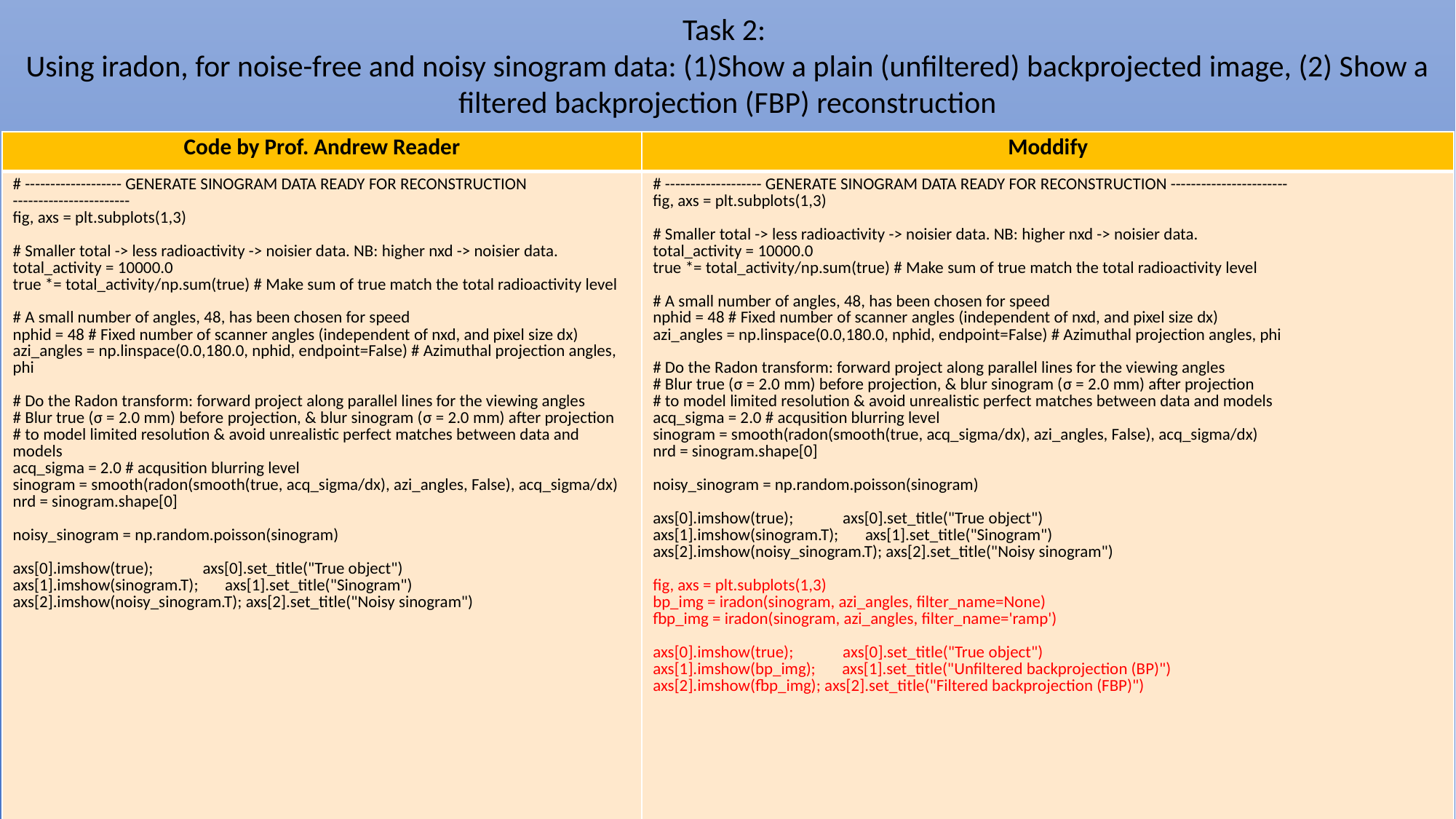

Task 2:
Using iradon, for noise-free and noisy sinogram data: (1)Show a plain (unfiltered) backprojected image, (2) Show a filtered backprojection (FBP) reconstruction
| Code by Prof. Andrew Reader | Moddify |
| --- | --- |
| # ------------------- GENERATE SINOGRAM DATA READY FOR RECONSTRUCTION ----------------------- fig, axs = plt.subplots(1,3) # Smaller total -> less radioactivity -> noisier data. NB: higher nxd -> noisier data. total\_activity = 10000.0 true \*= total\_activity/np.sum(true) # Make sum of true match the total radioactivity level # A small number of angles, 48, has been chosen for speed nphid = 48 # Fixed number of scanner angles (independent of nxd, and pixel size dx) azi\_angles = np.linspace(0.0,180.0, nphid, endpoint=False) # Azimuthal projection angles, phi # Do the Radon transform: forward project along parallel lines for the viewing angles # Blur true (σ = 2.0 mm) before projection, & blur sinogram (σ = 2.0 mm) after projection # to model limited resolution & avoid unrealistic perfect matches between data and models acq\_sigma = 2.0 # acqusition blurring level sinogram = smooth(radon(smooth(true, acq\_sigma/dx), azi\_angles, False), acq\_sigma/dx) nrd = sinogram.shape[0] noisy\_sinogram = np.random.poisson(sinogram) axs[0].imshow(true); axs[0].set\_title("True object") axs[1].imshow(sinogram.T); axs[1].set\_title("Sinogram") axs[2].imshow(noisy\_sinogram.T); axs[2].set\_title("Noisy sinogram") | # ------------------- GENERATE SINOGRAM DATA READY FOR RECONSTRUCTION ----------------------- fig, axs = plt.subplots(1,3) # Smaller total -> less radioactivity -> noisier data. NB: higher nxd -> noisier data. total\_activity = 10000.0 true \*= total\_activity/np.sum(true) # Make sum of true match the total radioactivity level # A small number of angles, 48, has been chosen for speed nphid = 48 # Fixed number of scanner angles (independent of nxd, and pixel size dx) azi\_angles = np.linspace(0.0,180.0, nphid, endpoint=False) # Azimuthal projection angles, phi # Do the Radon transform: forward project along parallel lines for the viewing angles # Blur true (σ = 2.0 mm) before projection, & blur sinogram (σ = 2.0 mm) after projection # to model limited resolution & avoid unrealistic perfect matches between data and models acq\_sigma = 2.0 # acqusition blurring level sinogram = smooth(radon(smooth(true, acq\_sigma/dx), azi\_angles, False), acq\_sigma/dx) nrd = sinogram.shape[0] noisy\_sinogram = np.random.poisson(sinogram) axs[0].imshow(true); axs[0].set\_title("True object") axs[1].imshow(sinogram.T); axs[1].set\_title("Sinogram") axs[2].imshow(noisy\_sinogram.T); axs[2].set\_title("Noisy sinogram") fig, axs = plt.subplots(1,3) bp\_img = iradon(sinogram, azi\_angles, filter\_name=None) fbp\_img = iradon(sinogram, azi\_angles, filter\_name='ramp') axs[0].imshow(true); axs[0].set\_title("True object") axs[1].imshow(bp\_img); axs[1].set\_title("Unfiltered backprojection (BP)") axs[2].imshow(fbp\_img); axs[2].set\_title("Filtered backprojection (FBP)") |